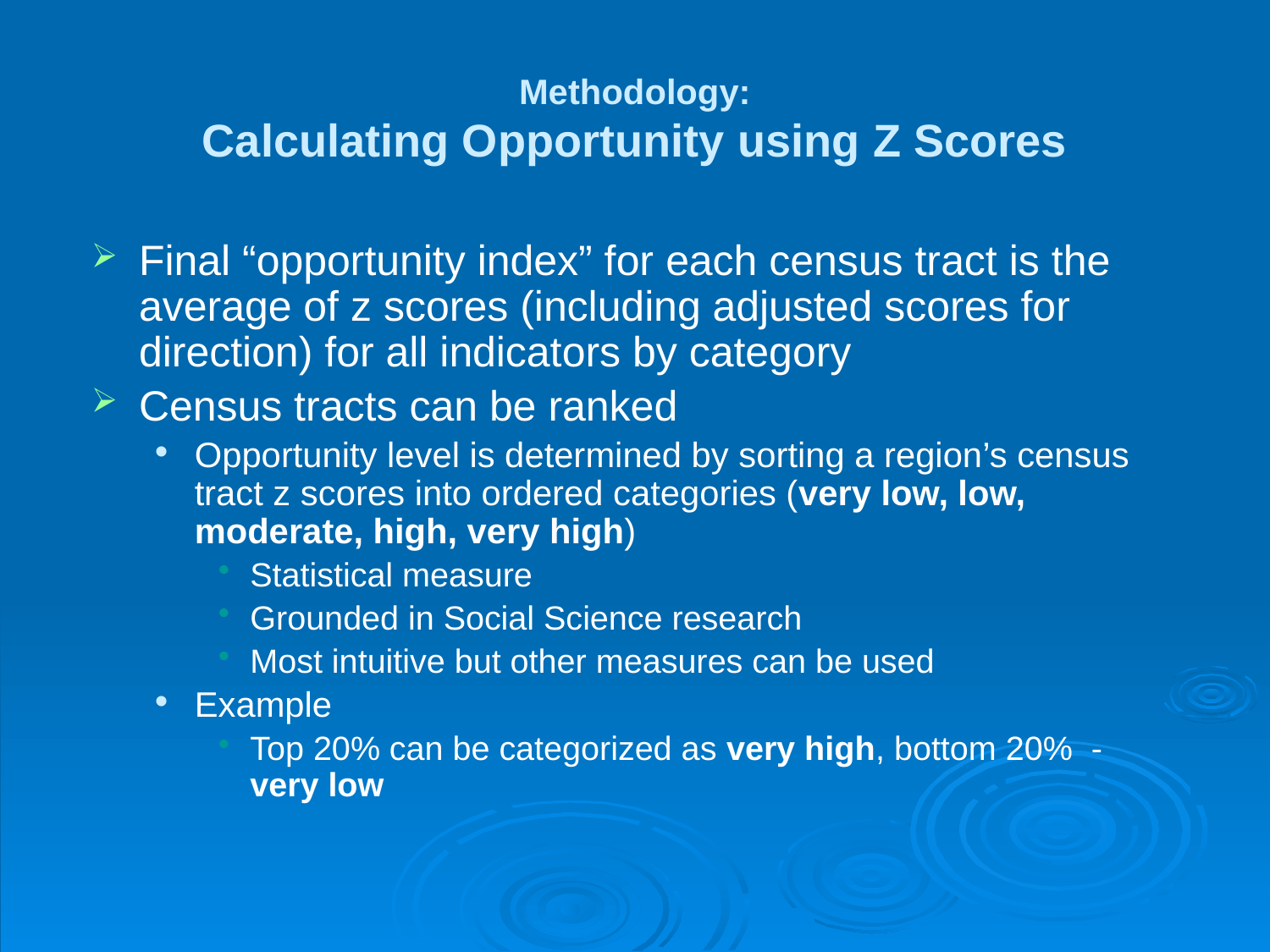

# Methodology: Calculating Opportunity using Z Scores
Final “opportunity index” for each census tract is the average of z scores (including adjusted scores for direction) for all indicators by category
Census tracts can be ranked
Opportunity level is determined by sorting a region’s census tract z scores into ordered categories (very low, low, moderate, high, very high)
Statistical measure
Grounded in Social Science research
Most intuitive but other measures can be used
Example
Top 20% can be categorized as very high, bottom 20%  -  very low